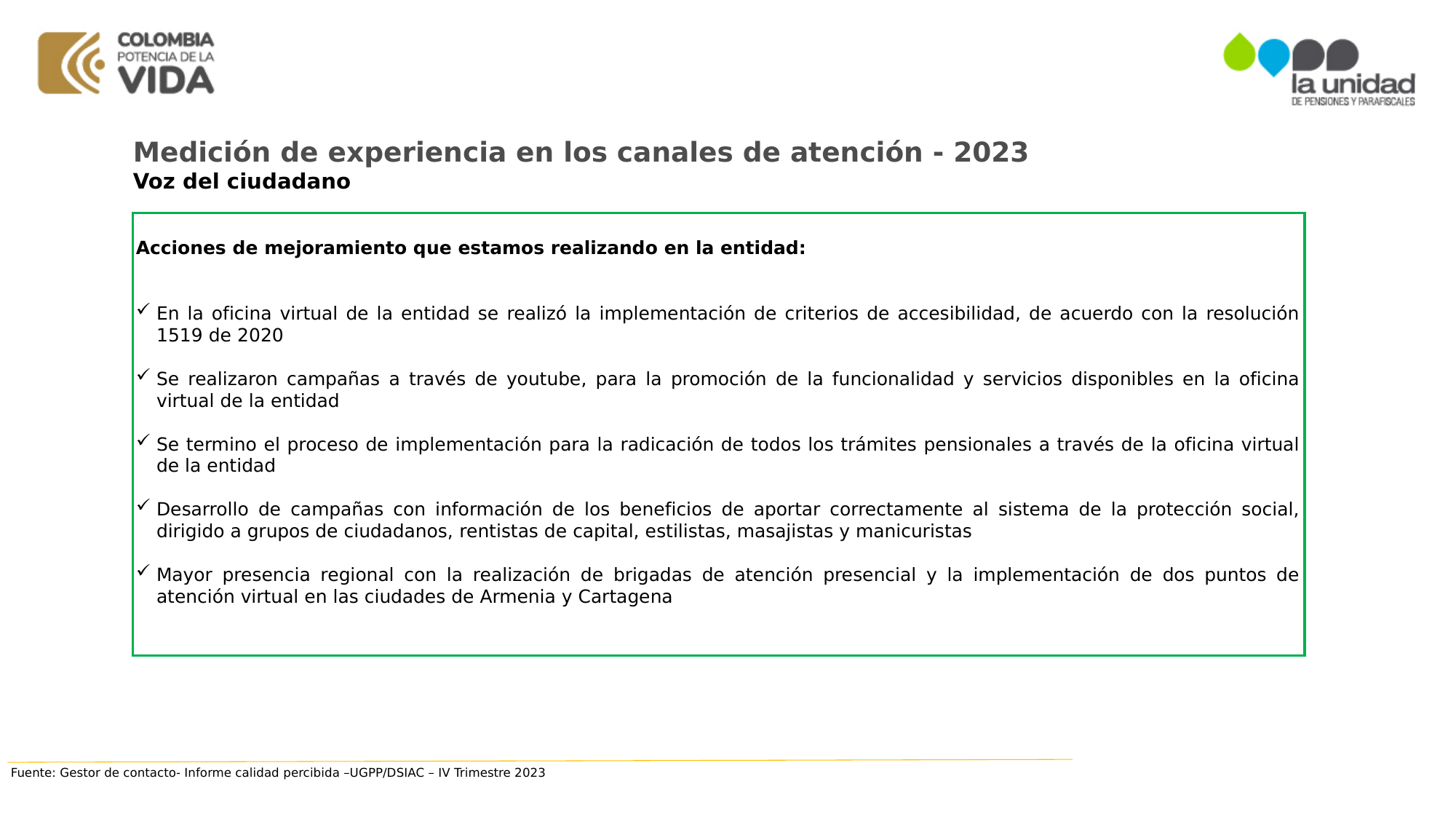

Medición de experiencia en los canales de atención - 2023
Voz del ciudadano

Acciones de mejoramiento que estamos realizando en la entidad:

En la oficina virtual de la entidad se realizó la implementación de criterios de accesibilidad, de acuerdo con la resolución 1519 de 2020

Se realizaron campañas a través de youtube, para la promoción de la funcionalidad y servicios disponibles en la oficina virtual de la entidad

Se termino el proceso de implementación para la radicación de todos los trámites pensionales a través de la oficina virtual de la entidad

Desarrollo de campañas con información de los beneficios de aportar correctamente al sistema de la protección social, dirigido a grupos de ciudadanos, rentistas de capital, estilistas, masajistas y manicuristas

Mayor presencia regional con la realización de brigadas de atención presencial y la implementación de dos puntos de atención virtual en las ciudades de Armenia y Cartagena

Fuente: Gestor de contacto- Informe calidad percibida –UGPP/DSIAC – IV Trimestre 2023